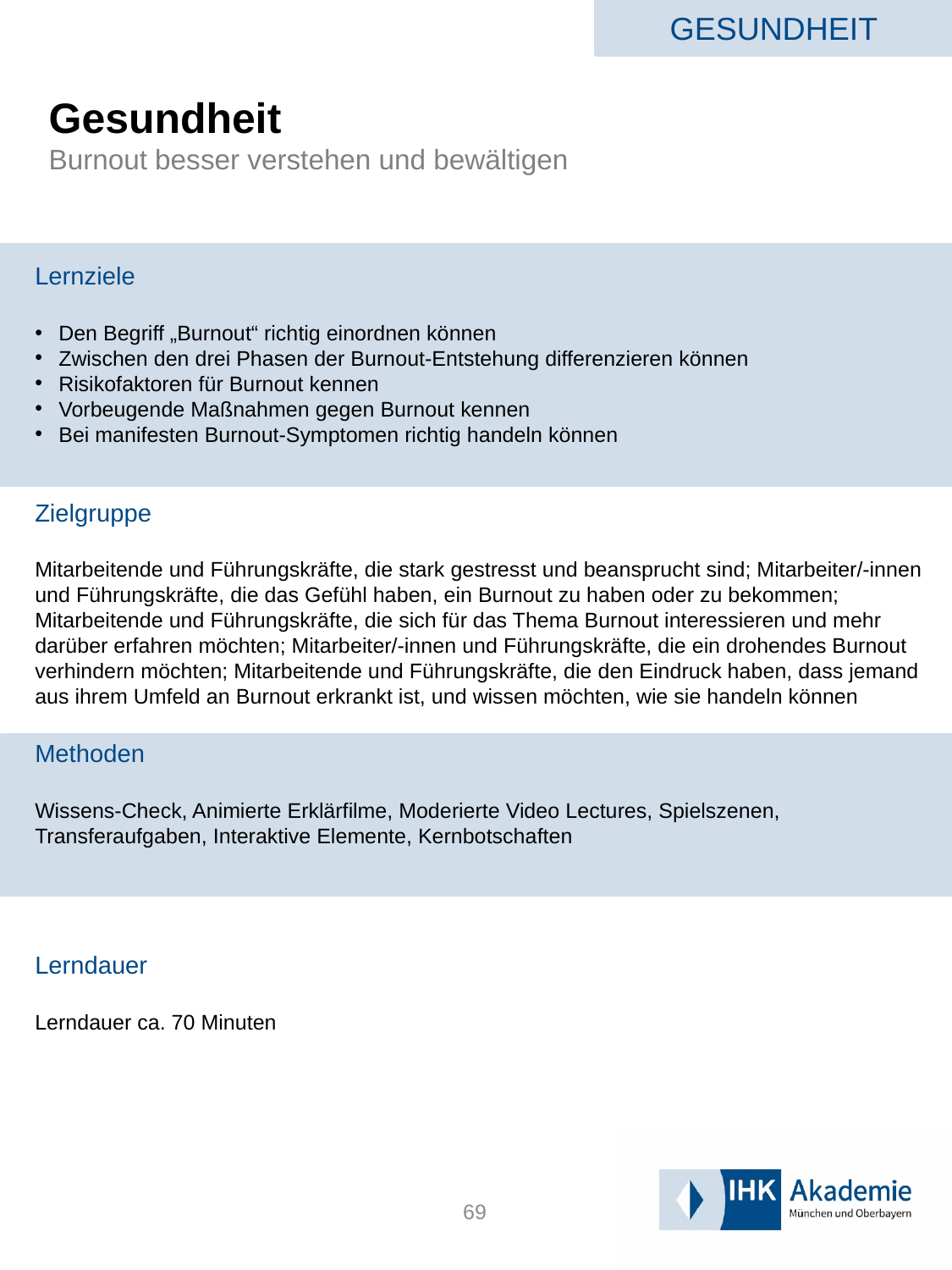

GESUNDHEIT
# Gesundheit Burnout besser verstehen und bewältigen

Lernziele

Den Begriff „Burnout“ richtig einordnen können
Zwischen den drei Phasen der Burnout-Entstehung differenzieren können
Risikofaktoren für Burnout kennen
Vorbeugende Maßnahmen gegen Burnout kennen
Bei manifesten Burnout-Symptomen richtig handeln können

Zielgruppe

Mitarbeitende und Führungskräfte, die stark gestresst und beansprucht sind; Mitarbeiter/-innen und Führungskräfte, die das Gefühl haben, ein Burnout zu haben oder zu bekommen; Mitarbeitende und Führungskräfte, die sich für das Thema Burnout interessieren und mehr darüber erfahren möchten; Mitarbeiter/-innen und Führungskräfte, die ein drohendes Burnout verhindern möchten; Mitarbeitende und Führungskräfte, die den Eindruck haben, dass jemand aus ihrem Umfeld an Burnout erkrankt ist, und wissen möchten, wie sie handeln können

Methoden

Wissens-Check, Animierte Erklärfilme, Moderierte Video Lectures, Spielszenen, Transferaufgaben, Interaktive Elemente, Kernbotschaften

Lerndauer

Lerndauer ca. 70 Minuten

69